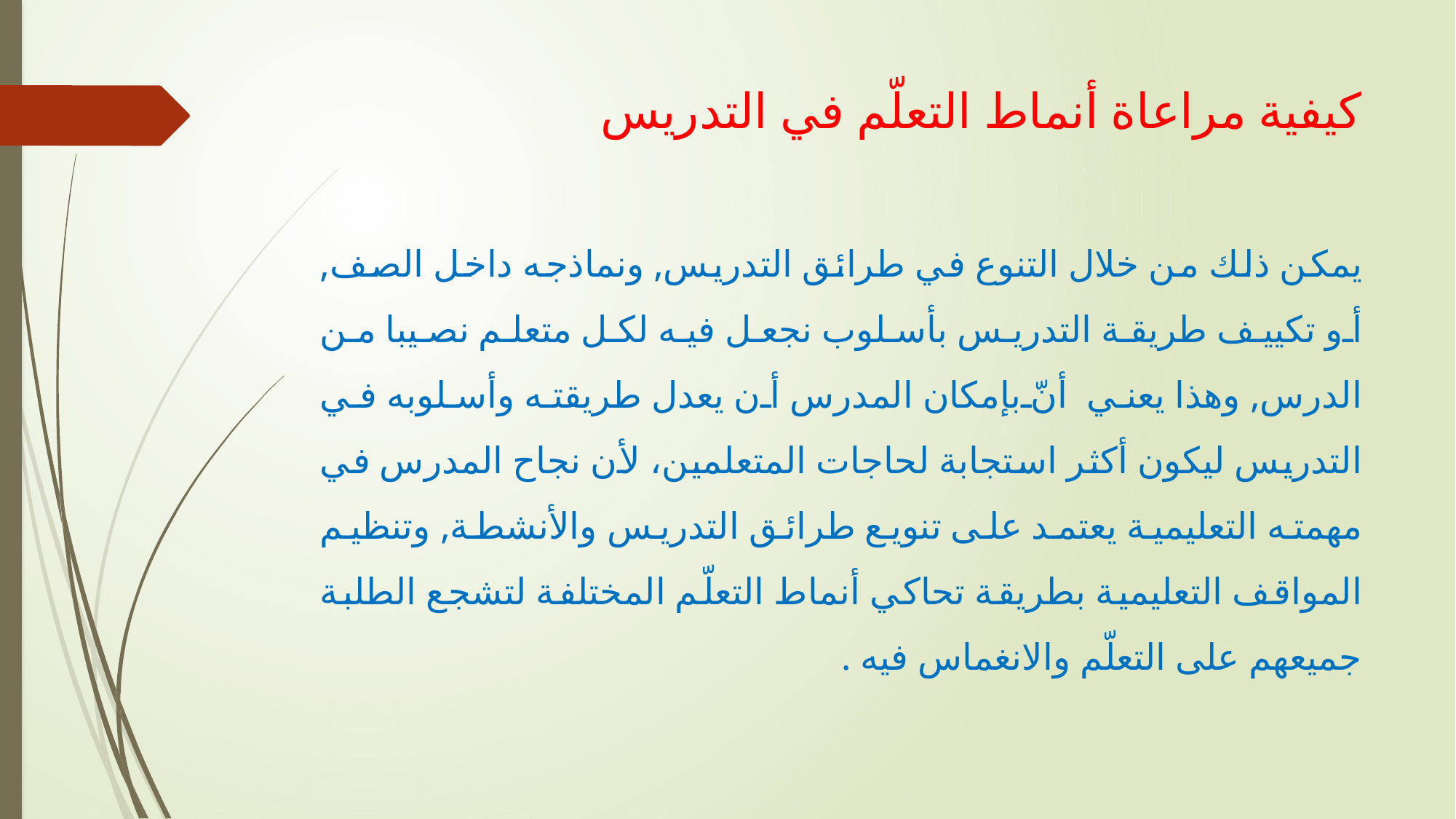

# كيفية مراعاة أنماط التعلّم في التدريس
يمكن ذلك من خلال التنوع في طرائق التدريس, ونماذجه داخل الصف, أو تكييف طريقة التدريس بأسلوب نجعل فيه لكل متعلم نصيبا من الدرس, وهذا يعني أنّ بإمكان المدرس أن يعدل طريقته وأسلوبه في التدريس ليكون أكثر استجابة لحاجات المتعلمين، لأن نجاح المدرس في مهمته التعليمية يعتمد على تنويع طرائق التدريس والأنشطة, وتنظيم المواقف التعليمية بطريقة تحاكي أنماط التعلّم المختلفة لتشجع الطلبة جميعهم على التعلّم والانغماس فيه .